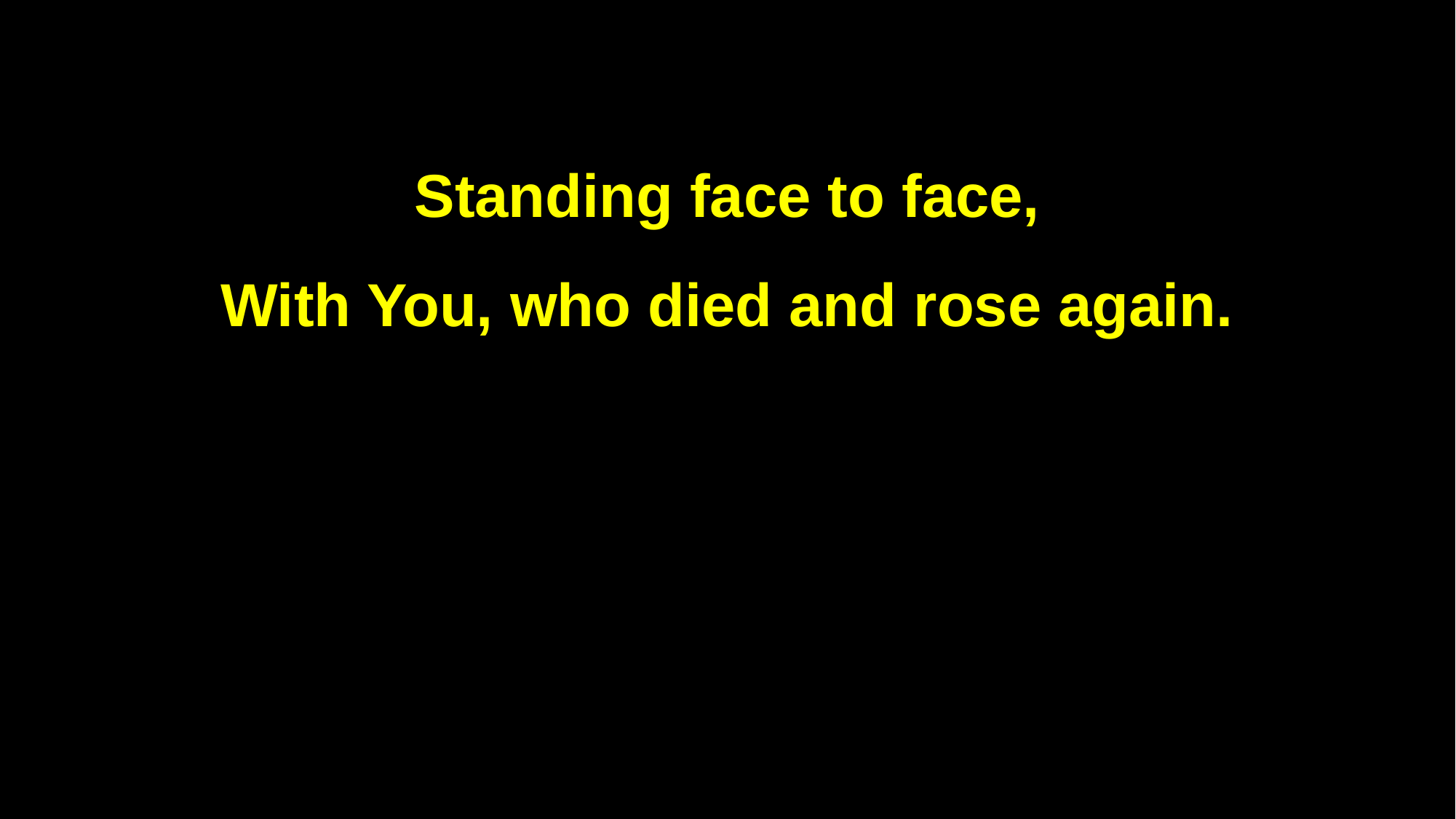

Standing face to face,
With You, who died and rose again.